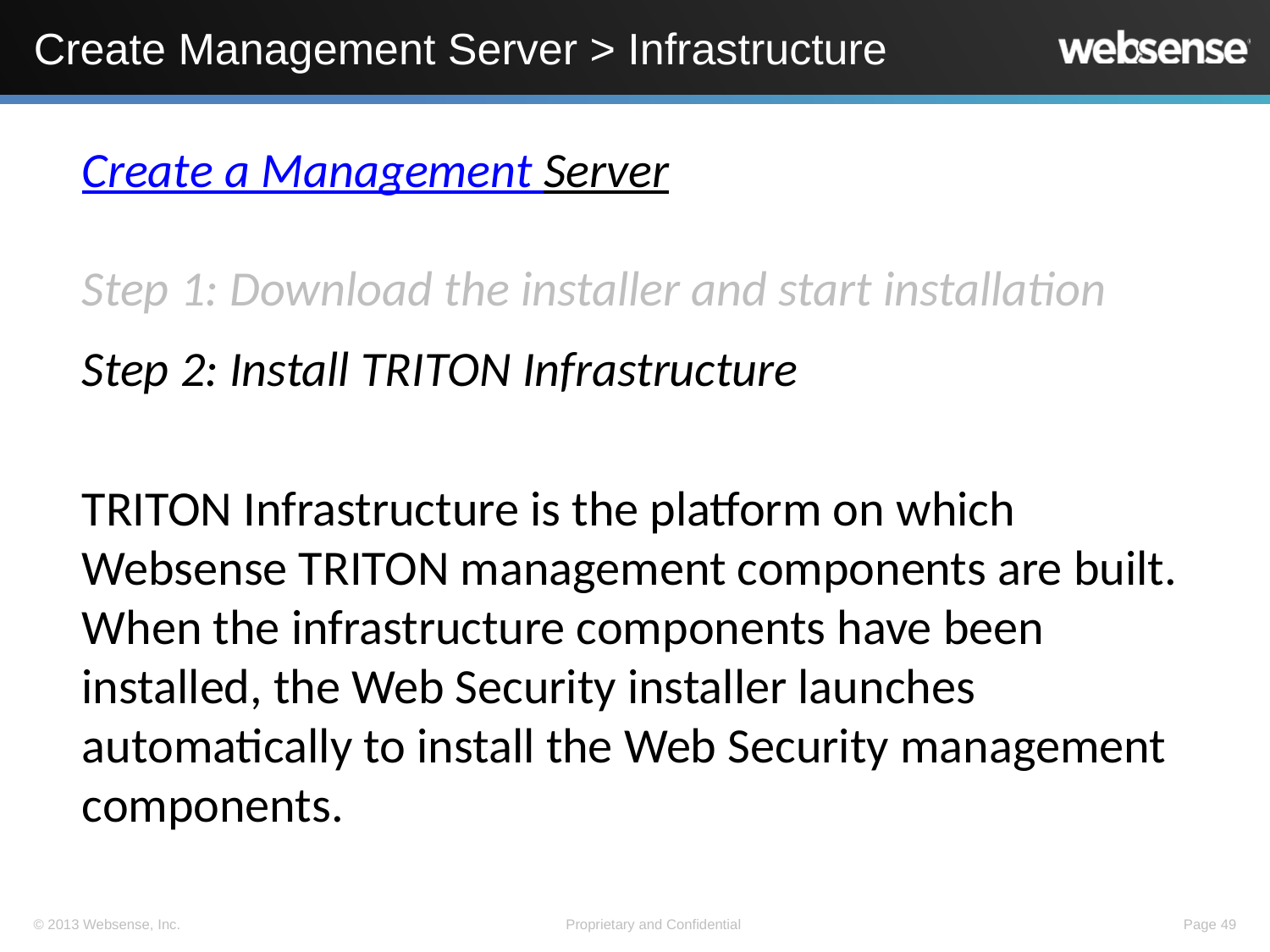

# Create Management Server > Infrastructure
Create a Management Server
Step 1: Download the installer and start installation
Step 2: Install TRITON Infrastructure

TRITON Infrastructure is the platform on which Websense TRITON management components are built. When the infrastructure components have been installed, the Web Security installer launches automatically to install the Web Security management
components.